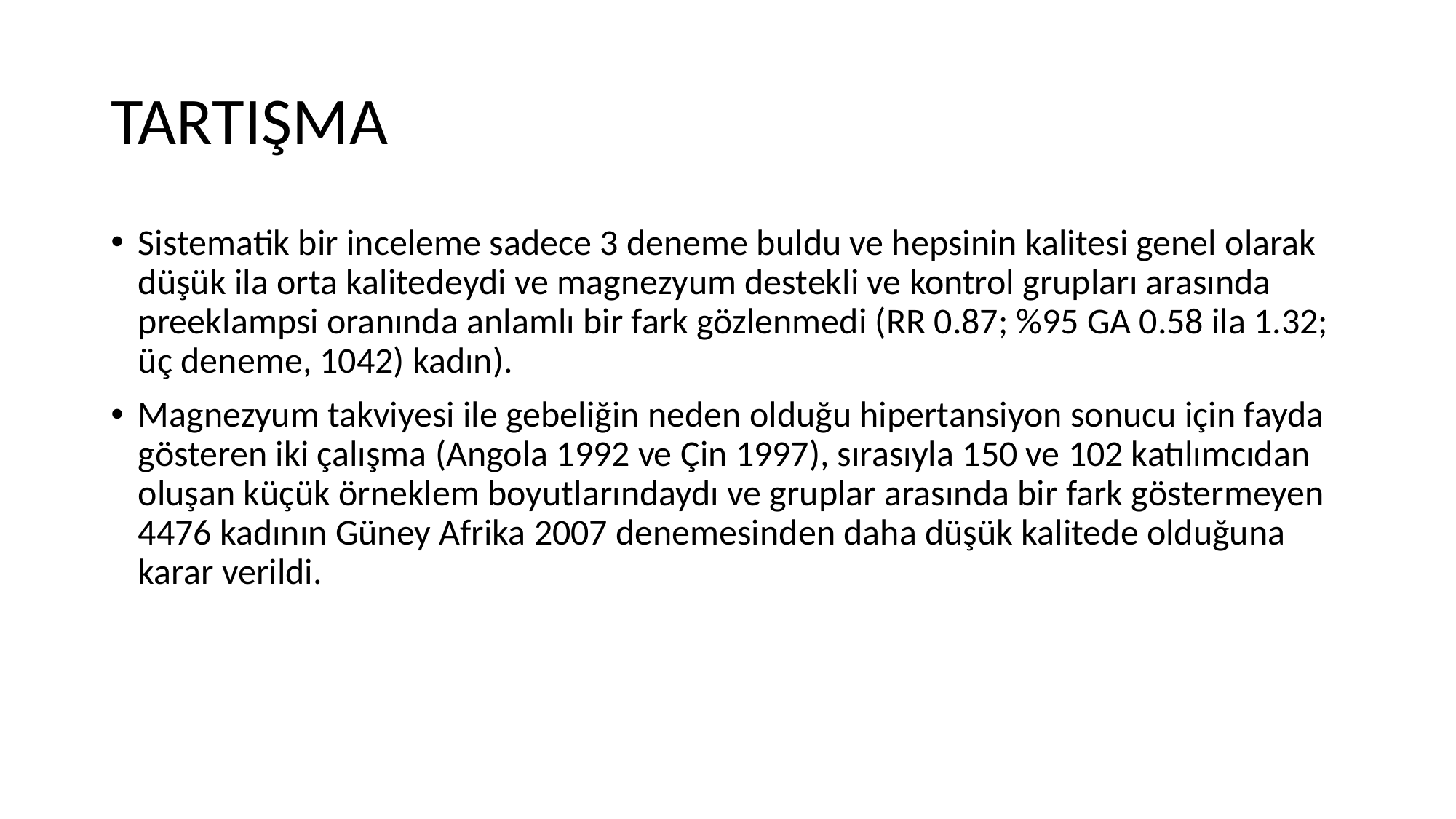

# TARTIŞMA
Sistematik bir inceleme sadece 3 deneme buldu ve hepsinin kalitesi genel olarak düşük ila orta kalitedeydi ve magnezyum destekli ve kontrol grupları arasında preeklampsi oranında anlamlı bir fark gözlenmedi (RR 0.87; %95 GA 0.58 ila 1.32; üç deneme, 1042) kadın).
Magnezyum takviyesi ile gebeliğin neden olduğu hipertansiyon sonucu için fayda gösteren iki çalışma (Angola 1992 ve Çin 1997), sırasıyla 150 ve 102 katılımcıdan oluşan küçük örneklem boyutlarındaydı ve gruplar arasında bir fark göstermeyen 4476 kadının Güney Afrika 2007 denemesinden daha düşük kalitede olduğuna karar verildi.